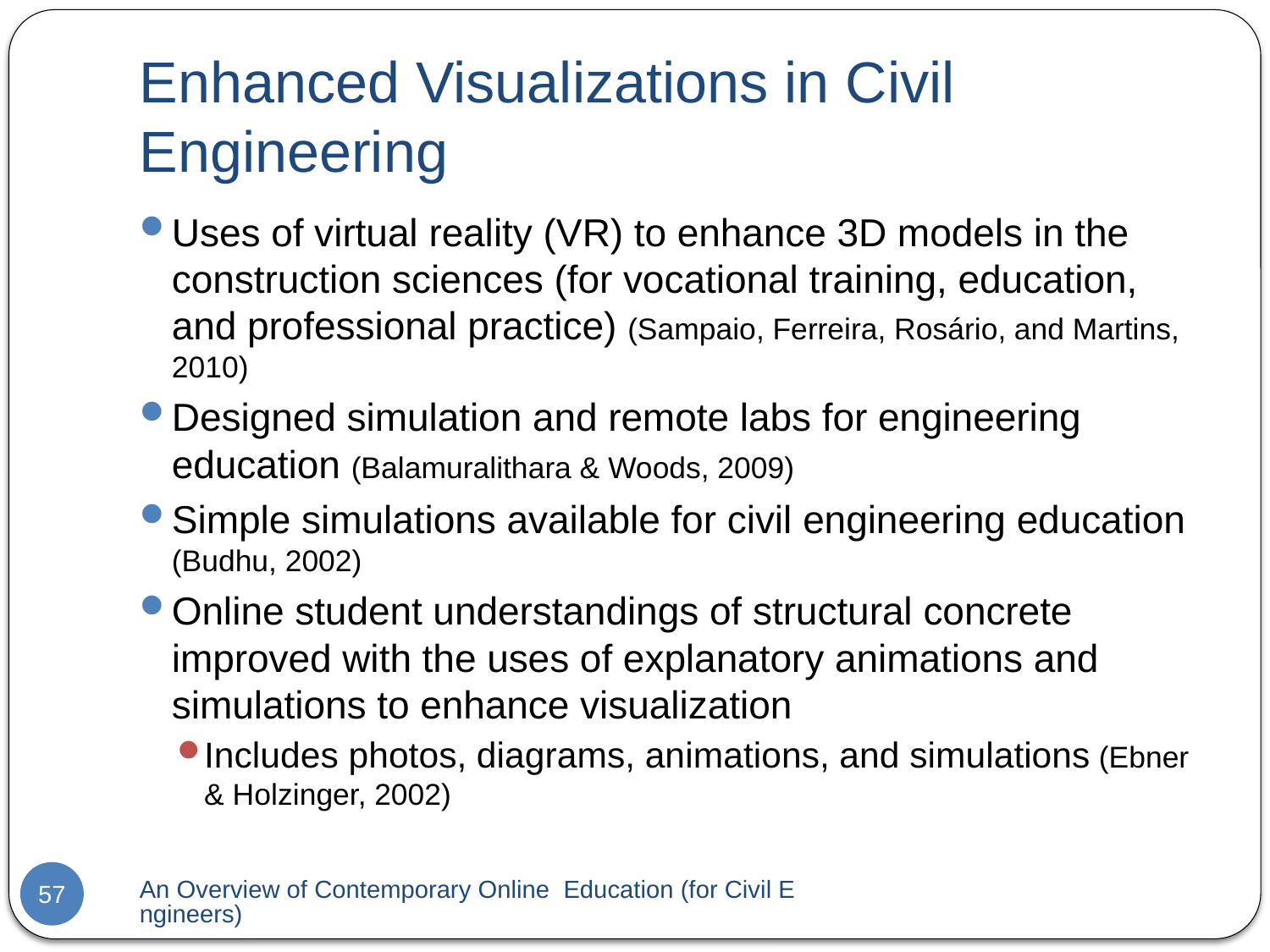

# Enhanced Visualizations in Civil Engineering
Uses of virtual reality (VR) to enhance 3D models in the construction sciences (for vocational training, education, and professional practice) (Sampaio, Ferreira, Rosário, and Martins, 2010)
Designed simulation and remote labs for engineering education (Balamuralithara & Woods, 2009)
Simple simulations available for civil engineering education (Budhu, 2002)
Online student understandings of structural concrete improved with the uses of explanatory animations and simulations to enhance visualization
Includes photos, diagrams, animations, and simulations (Ebner & Holzinger, 2002)

An Overview of Contemporary Online  Education (for Civil Engineers)
57